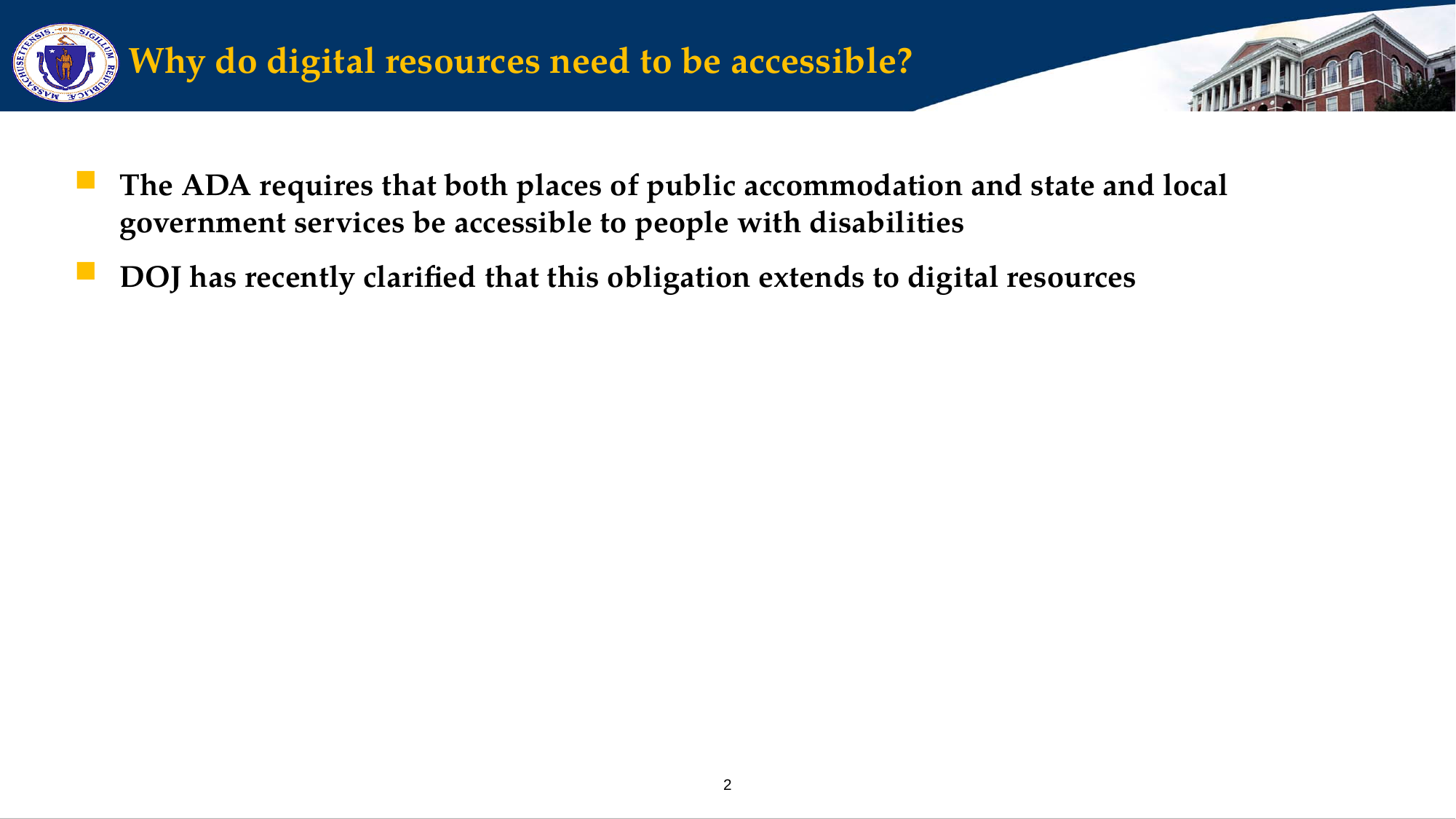

# Why do digital resources need to be accessible?
The ADA requires that both places of public accommodation and state and local government services be accessible to people with disabilities
DOJ has recently clarified that this obligation extends to digital resources